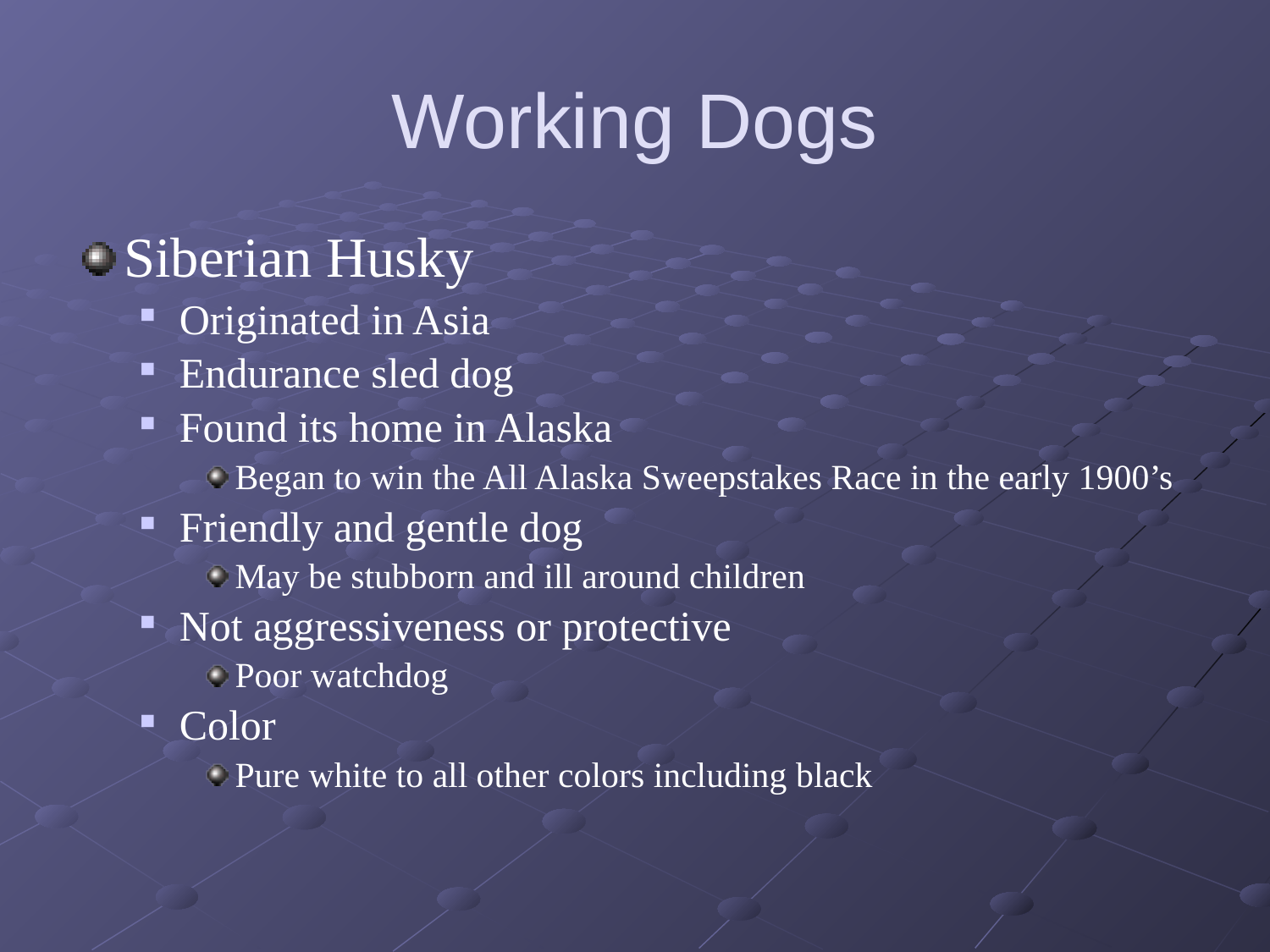

# Working Dogs
Siberian Husky
Originated in Asia
Endurance sled dog
Found its home in Alaska
Began to win the All Alaska Sweepstakes Race in the early 1900’s
Friendly and gentle dog
May be stubborn and ill around children
Not aggressiveness or protective
Poor watchdog
Color
Pure white to all other colors including black